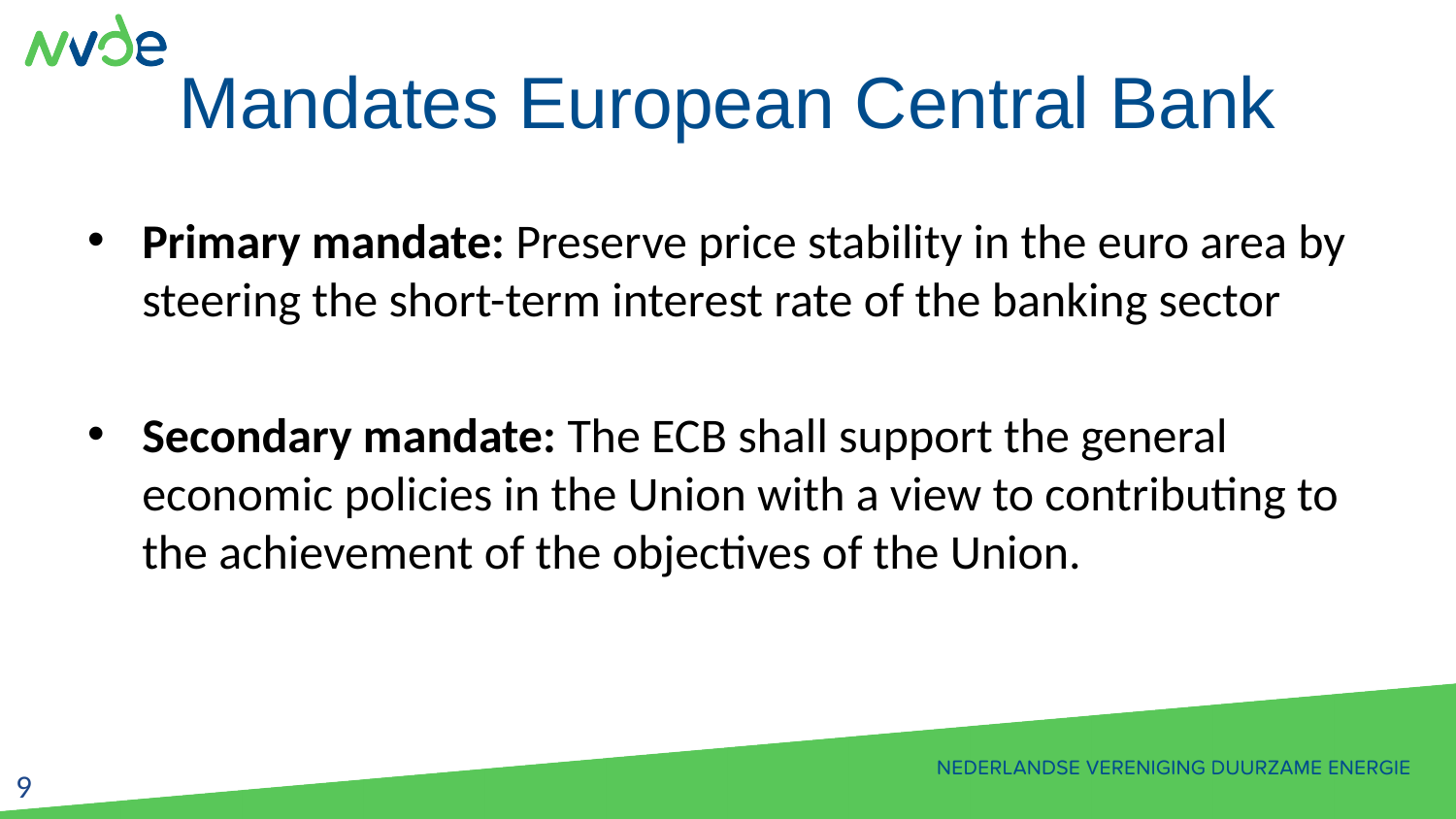

# Mandates European Central Bank
Primary mandate: Preserve price stability in the euro area by steering the short-term interest rate of the banking sector

Secondary mandate: The ECB shall support the general economic policies in the Union with a view to contributing to the achievement of the objectives of the Union.